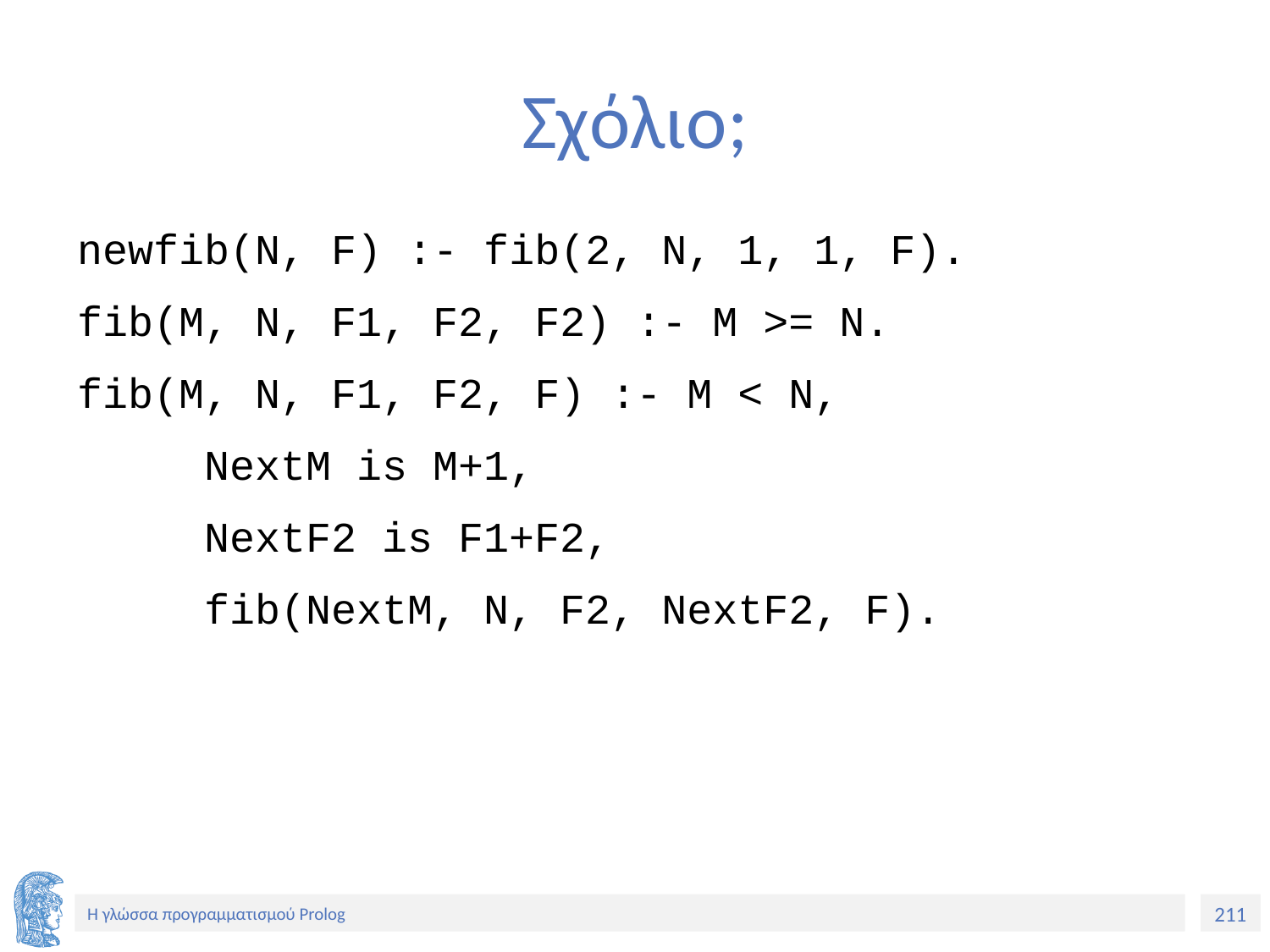

# Σχόλιο;
newfib(N, F) :- fib(2, N, 1, 1, F).
fib(M, N, F1, F2, F2) :- M >= N.
fib(M, N, F1, F2, F) :- M < N,
	NextM is M+1,
	NextF2 is F1+F2,
	fib(NextM, N, F2, NextF2, F).